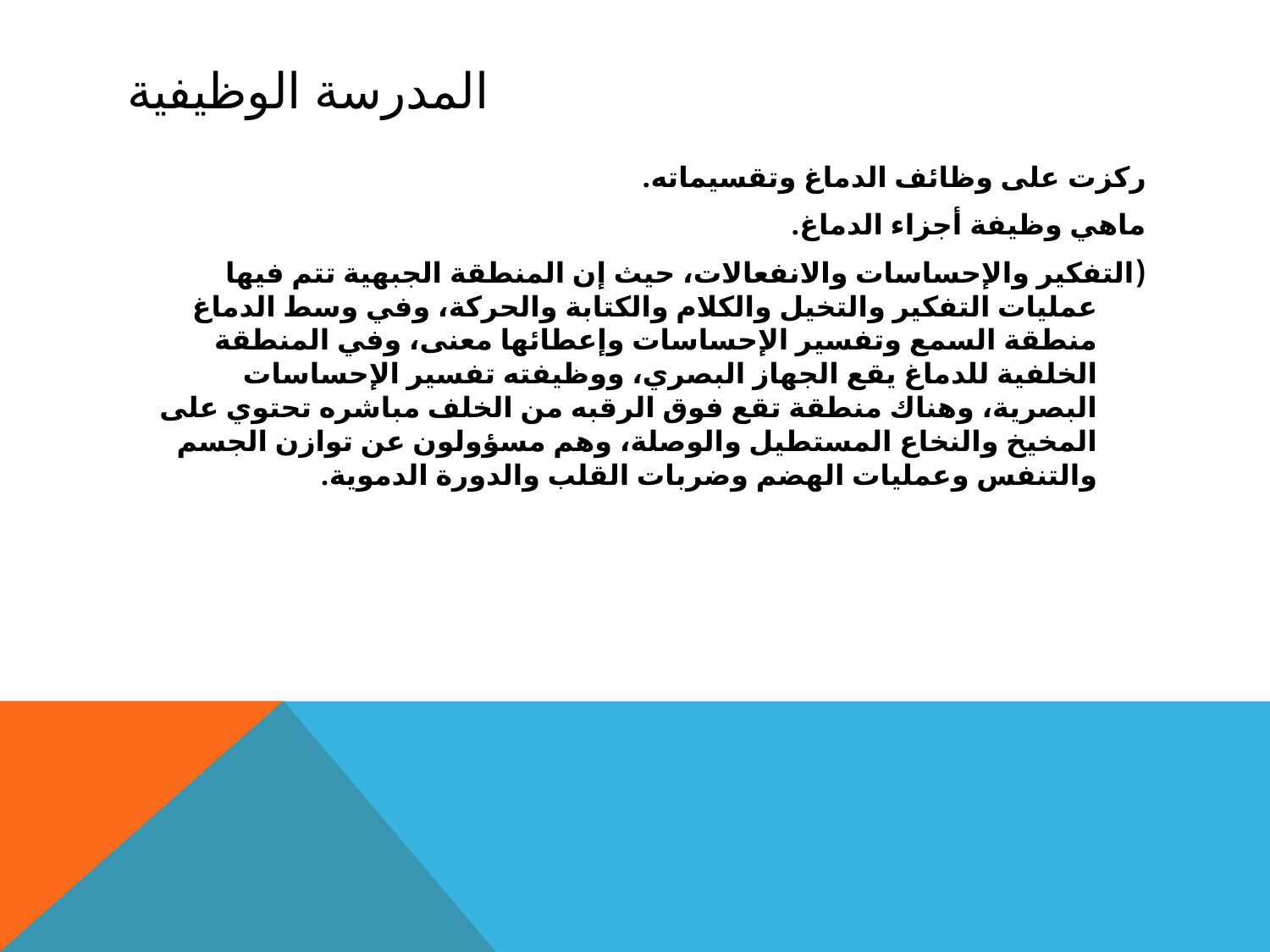

# المدرسة الوظيفية
ركزت على وظائف الدماغ وتقسيماته.
ماهي وظيفة أجزاء الدماغ.
(التفكير والإحساسات والانفعالات، حيث إن المنطقة الجبهية تتم فيها عمليات التفكير والتخيل والكلام والكتابة والحركة، وفي وسط الدماغ منطقة السمع وتفسير الإحساسات وإعطائها معنى، وفي المنطقة الخلفية للدماغ يقع الجهاز البصري، ووظيفته تفسير الإحساسات البصرية، وهناك منطقة تقع فوق الرقبه من الخلف مباشره تحتوي على المخيخ والنخاع المستطيل والوصلة، وهم مسؤولون عن توازن الجسم والتنفس وعمليات الهضم وضربات القلب والدورة الدموية.